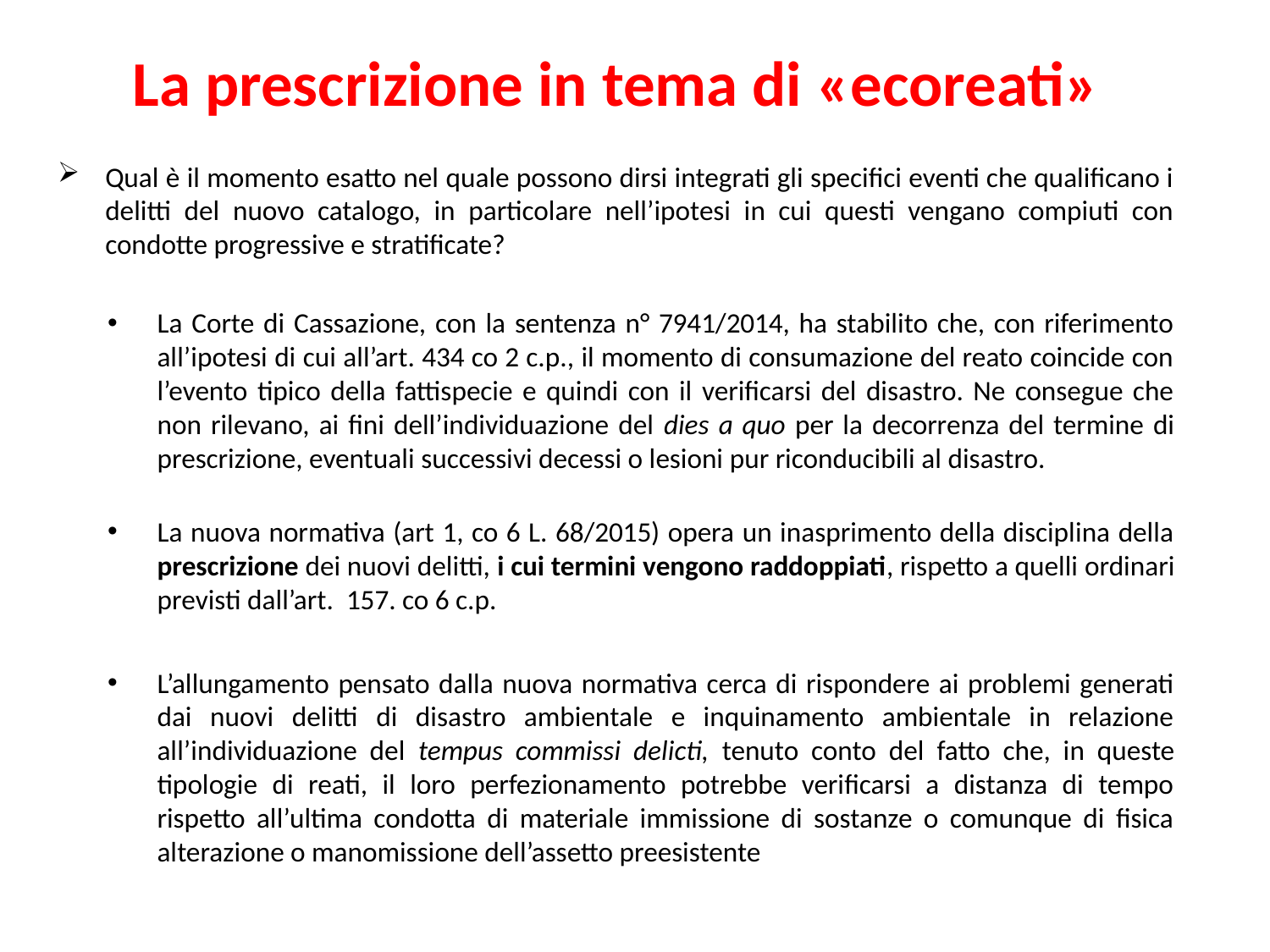

La prescrizione in tema di «ecoreati»

Qual è il momento esatto nel quale possono dirsi integrati gli specifici eventi che qualificano i delitti del nuovo catalogo, in particolare nell’ipotesi in cui questi vengano compiuti con condotte progressive e stratificate?

La Corte di Cassazione, con la sentenza n° 7941/2014, ha stabilito che, con riferimento all’ipotesi di cui all’art. 434 co 2 c.p., il momento di consumazione del reato coincide con l’evento tipico della fattispecie e quindi con il verificarsi del disastro. Ne consegue che non rilevano, ai fini dell’individuazione del dies a quo per la decorrenza del termine di prescrizione, eventuali successivi decessi o lesioni pur riconducibili al disastro.

La nuova normativa (art 1, co 6 L. 68/2015) opera un inasprimento della disciplina della prescrizione dei nuovi delitti, i cui termini vengono raddoppiati, rispetto a quelli ordinari previsti dall’art.  157. co 6 c.p.

L’allungamento pensato dalla nuova normativa cerca di rispondere ai problemi generati dai nuovi delitti di disastro ambientale e inquinamento ambientale in relazione all’individuazione del tempus commissi delicti, tenuto conto del fatto che, in queste tipologie di reati, il loro perfezionamento potrebbe verificarsi a distanza di tempo rispetto all’ultima condotta di materiale immissione di sostanze o comunque di fisica alterazione o manomissione dell’assetto preesistente